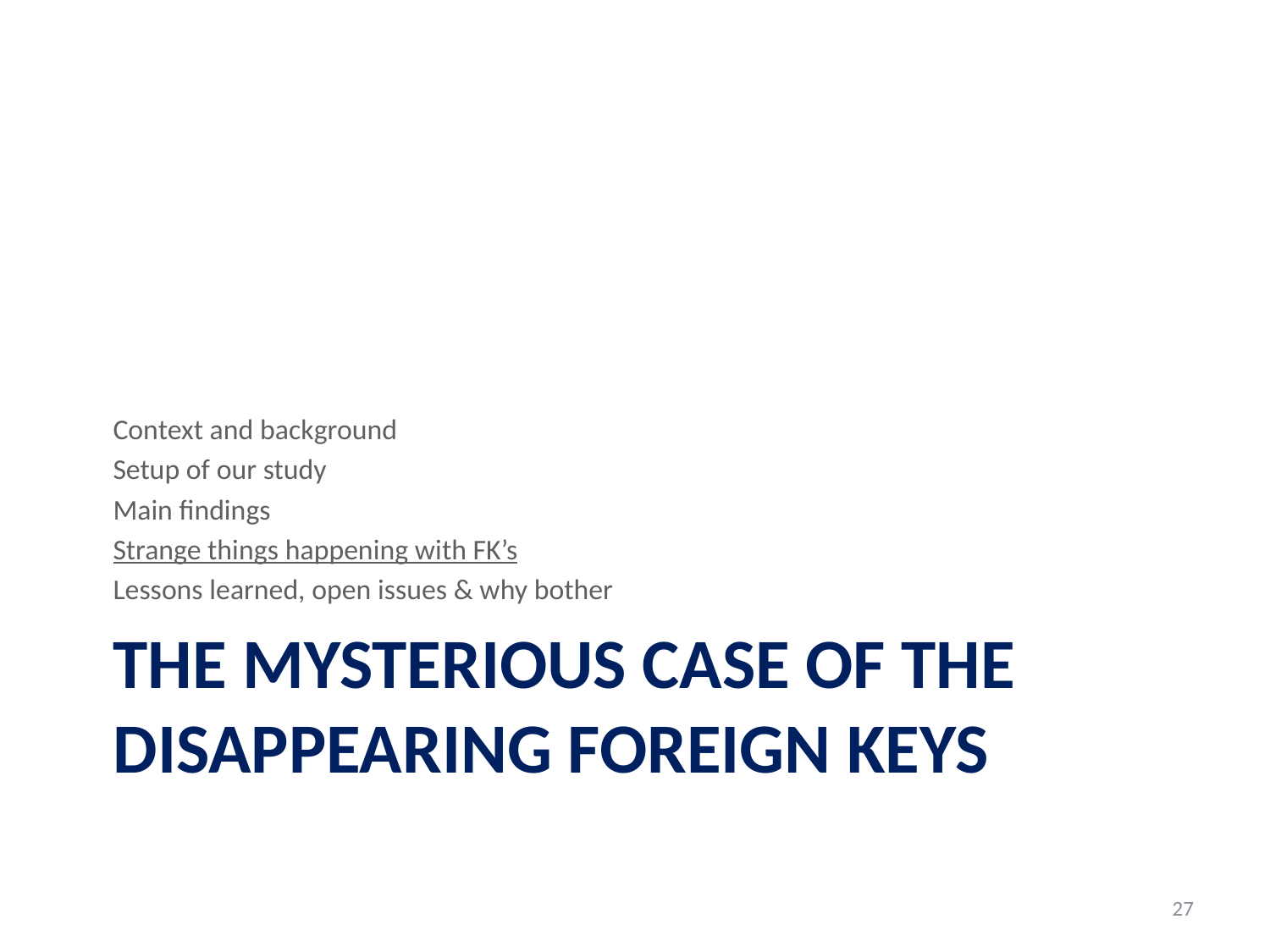

Context and background
Setup of our study
Main findings
Strange things happening with FK’s
Lessons learned, open issues & why bother
# The mysterious case of the disappearing foreign keys
27